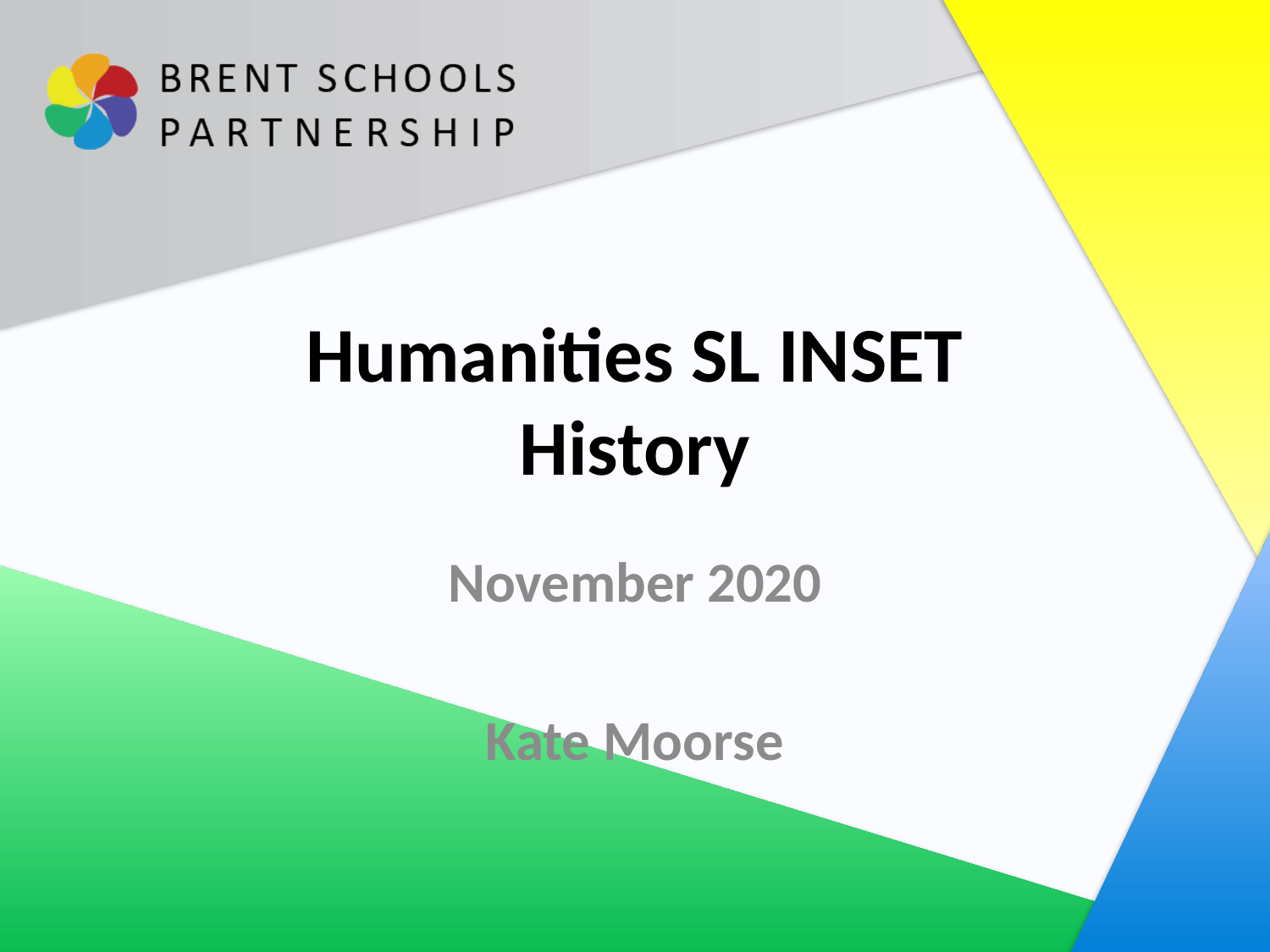

# Humanities SL INSET History
November 2020

Kate Moorse